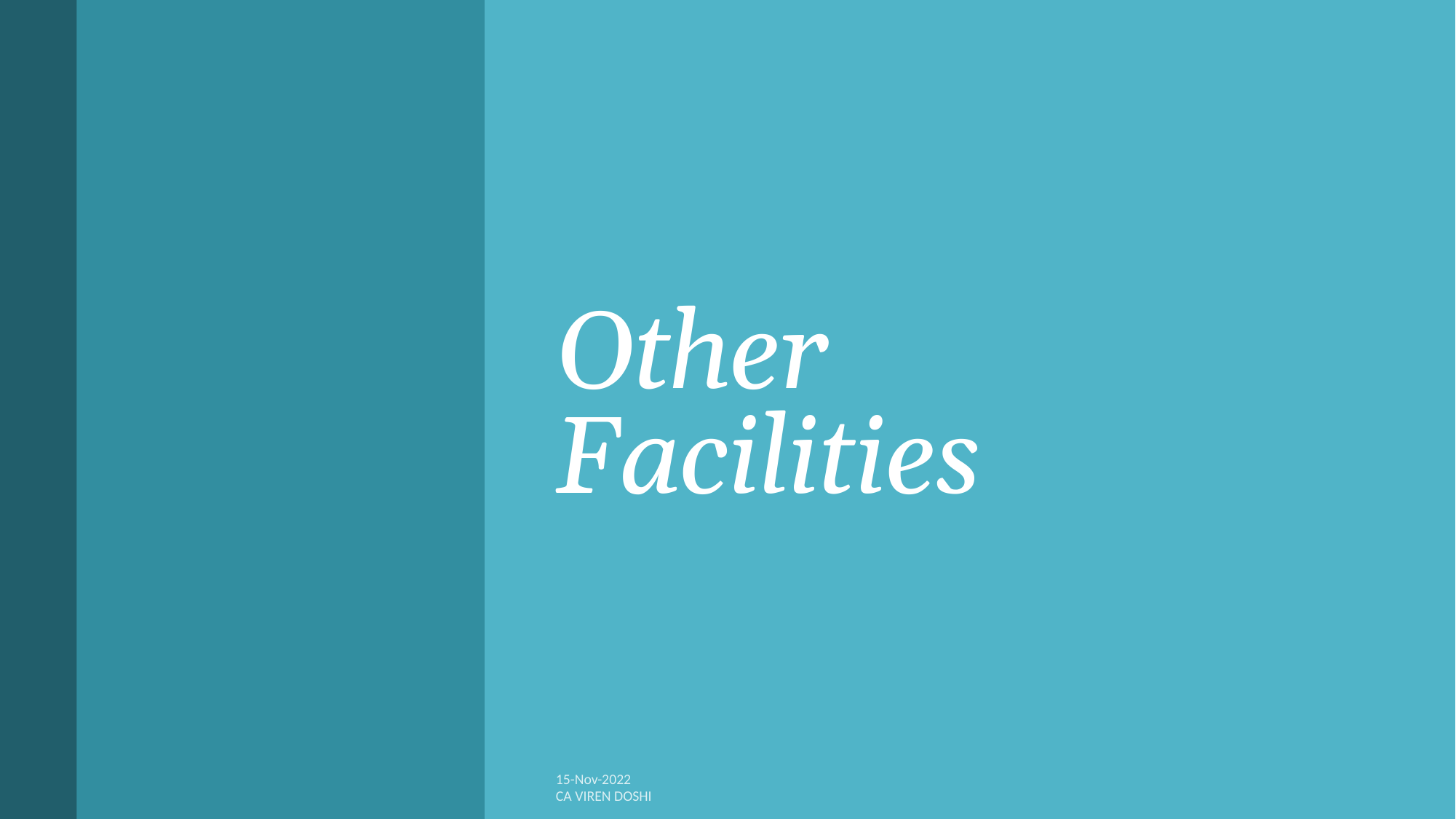

# Other Facilities
15-Nov-2022
58
CA Viren Doshi